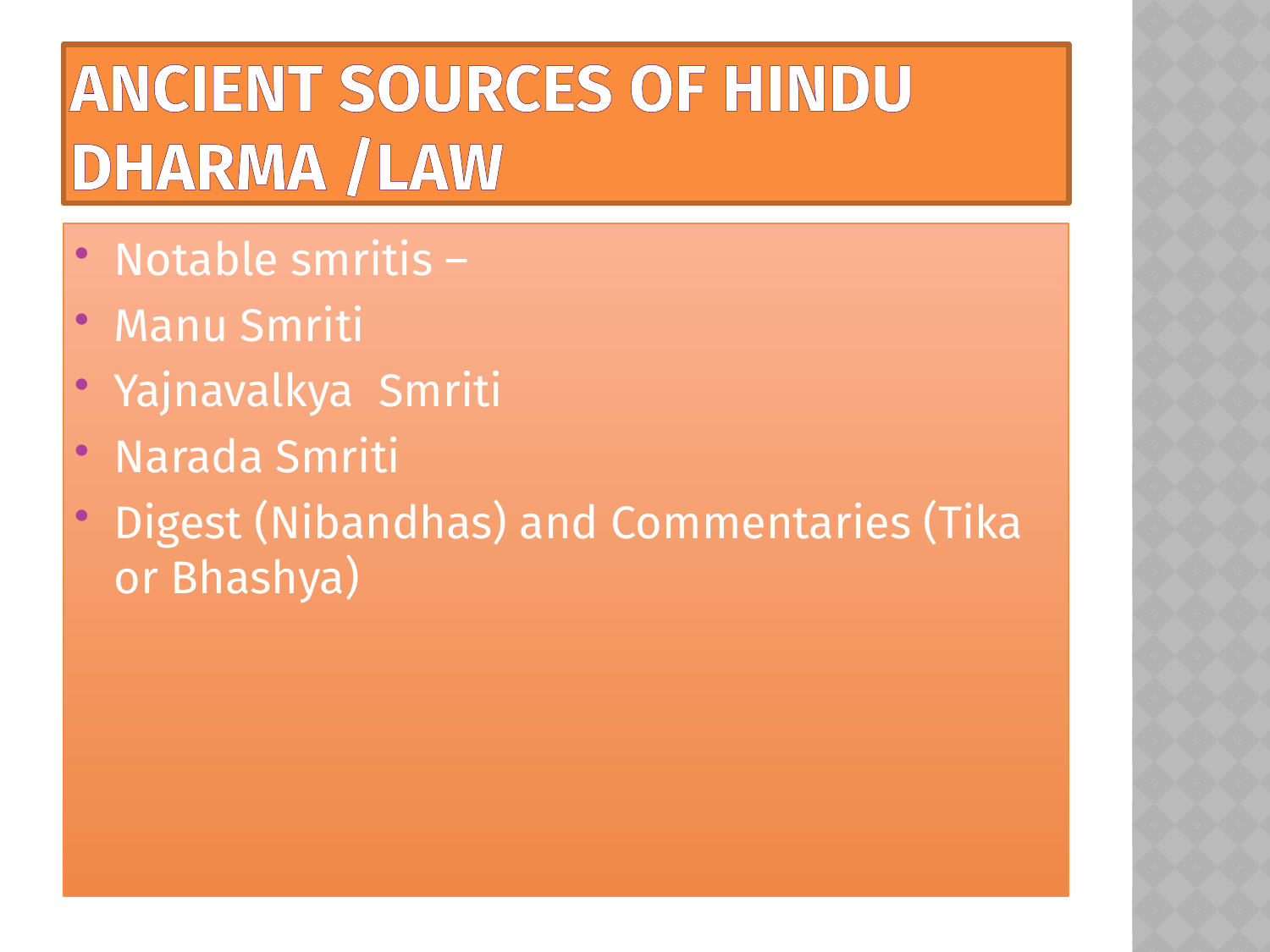

# Ancient Sources Of Hindu Dharma /Law
Notable smritis –
Manu Smriti
Yajnavalkya  Smriti
Narada Smriti
Digest (Nibandhas) and Commentaries (Tika or Bhashya)